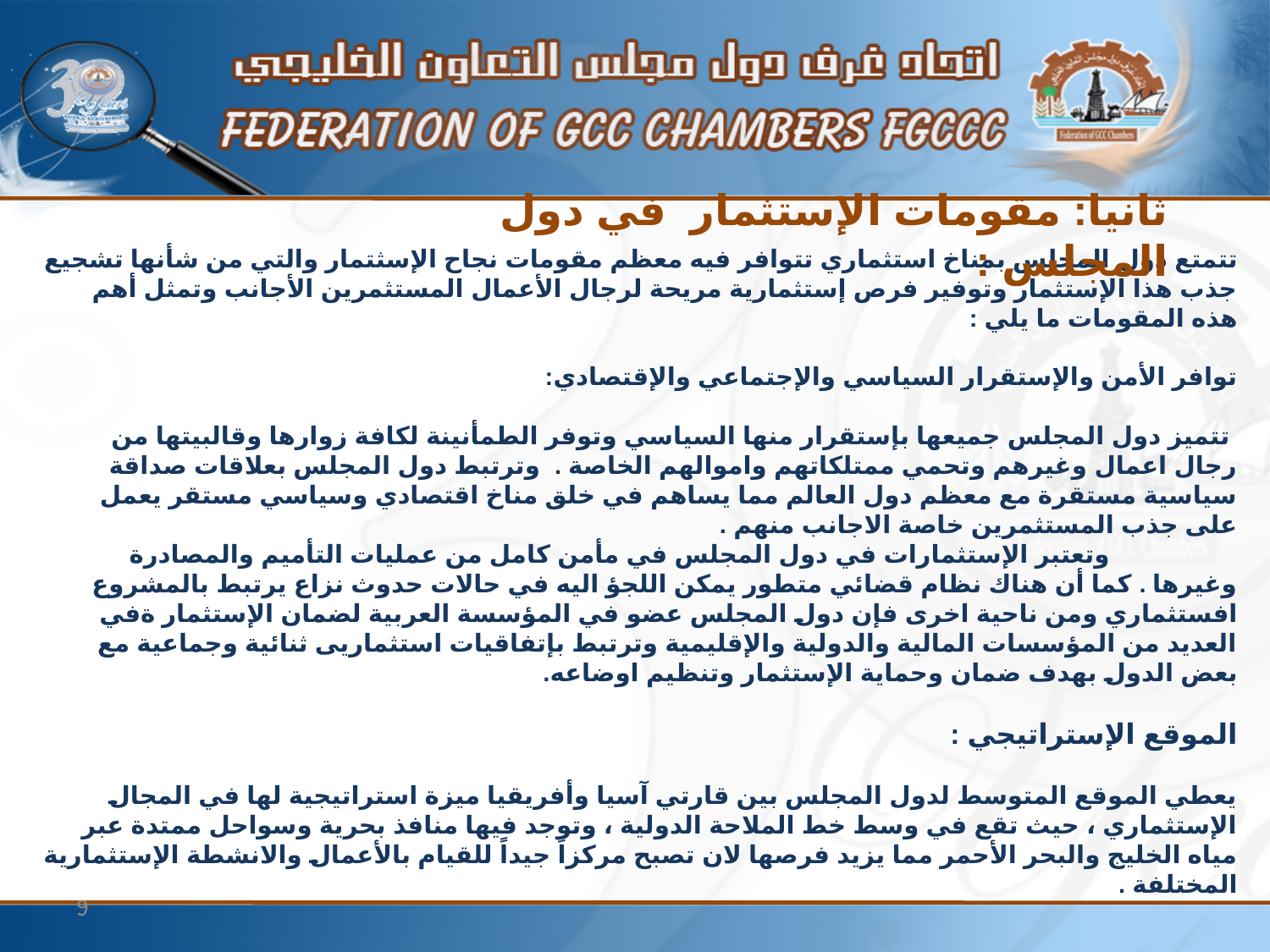

ثانيا: مقومات الإستثمار  في دول المجلس :
تتمتع دول المجلس بمناخ استثماري تتوافر فيه معظم مقومات نجاح الإسثتمار والتي من شأنها تشجيع جذب هذا الإستثمار وتوفير فرص إستثمارية مريحة لرجال الأعمال المستثمرين الأجانب وتمثل أهم هذه المقومات ما يلي :

توافر الأمن والإستقرار السياسي والإجتماعي والإقتصادي:

 تتميز دول المجلس جميعها بإستقرار منها السياسي وتوفر الطمأنينة لكافة زوارها وقالبيتها من رجال اعمال وغيرهم وتحمي ممتلكاتهم واموالهم الخاصة .  وترتبط دول المجلس بعلاقات صداقة سياسية مستقرة مع معظم دول العالم مما يساهم في خلق مناخ اقتصادي وسياسي مستقر يعمل على جذب المستثمرين خاصة الاجانب منهم .
		وتعتبر الإستثمارات في دول المجلس في مأمن كامل من عمليات التأميم والمصادرة وغيرها . كما أن هناك نظام قضائي متطور يمكن اللجؤ اليه في حالات حدوث نزاع يرتبط بالمشروع افستثماري ومن ناحية اخرى فإن دول المجلس عضو في المؤسسة العربية لضمان الإستثمار ةفي العديد من المؤسسات المالية والدولية والإقليمية وترتبط بإتفاقيات استثماريى ثنائية وجماعية مع بعض الدول بهدف ضمان وحماية الإستثمار وتنظيم اوضاعه.

الموقع الإستراتيجي :

يعطي الموقع المتوسط لدول المجلس بين قارتي آسيا وأفريقيا ميزة استراتيجية لها في المجال الإستثماري ، حيث تقع في وسط خط الملاحة الدولية ، وتوجد فيها منافذ بحرية وسواحل ممتدة عبر مياه الخليج والبحر الأحمر مما يزيد فرصها لان تصبح مركزاً جيداً للقيام بالأعمال والانشطة الإستثمارية المختلفة .

9